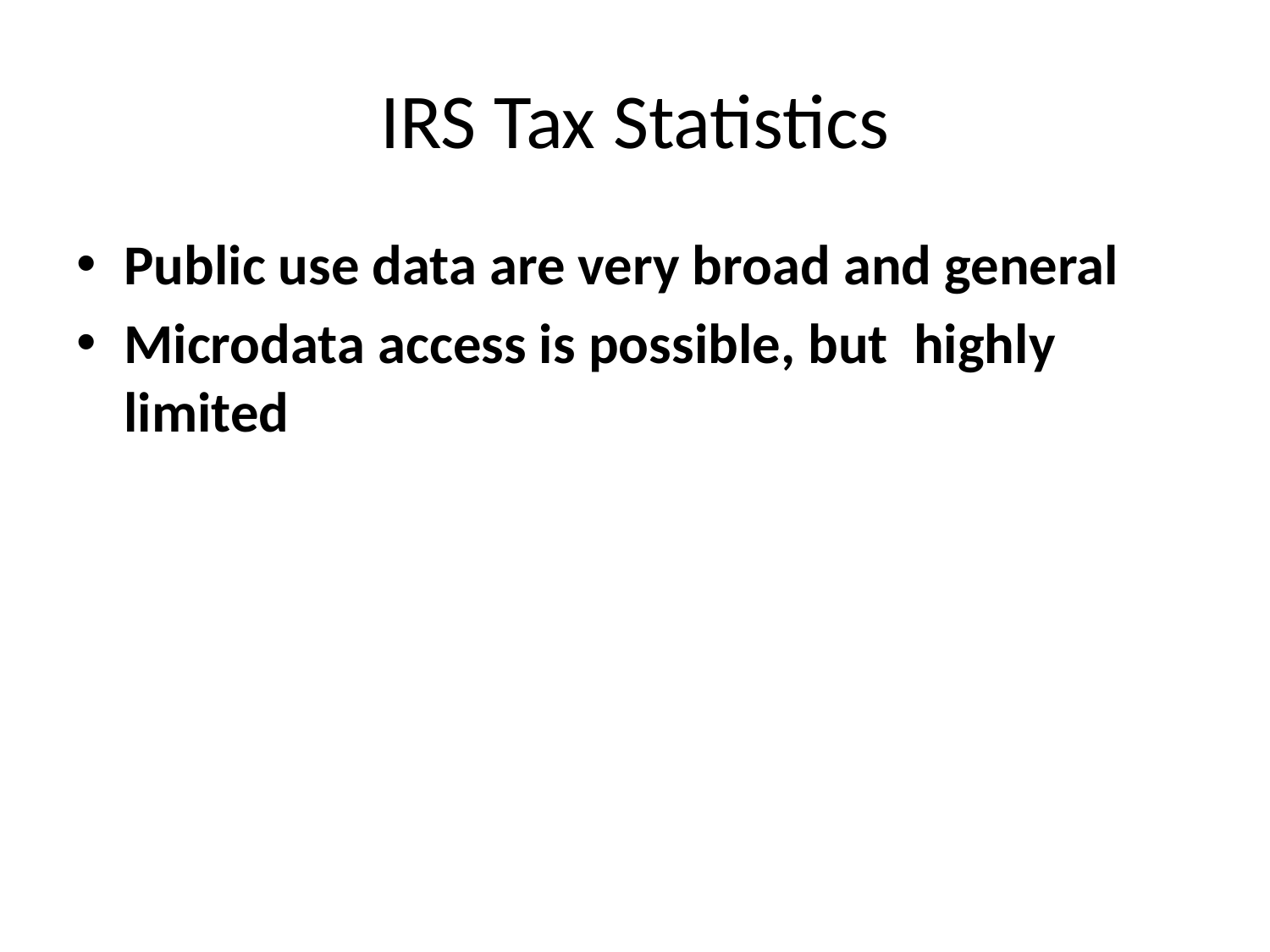

# IRS Tax Statistics
Public use data are very broad and general
Microdata access is possible, but  highly limited